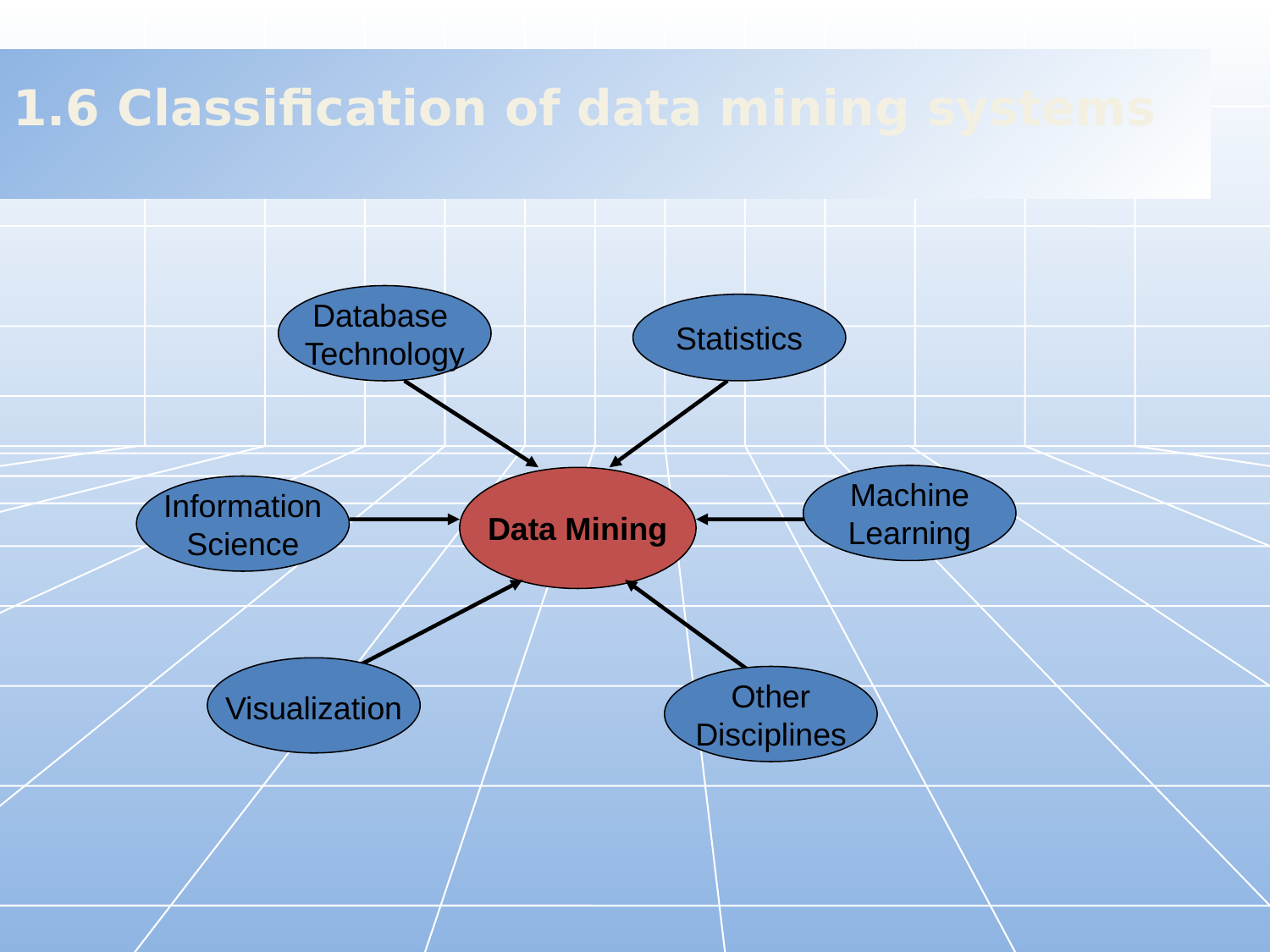

# 1.6 Classification of data mining systems
Database
Technology
Statistics

Data Mining
Information
Science

Visualization
Other
Disciplines
Machine
Learning